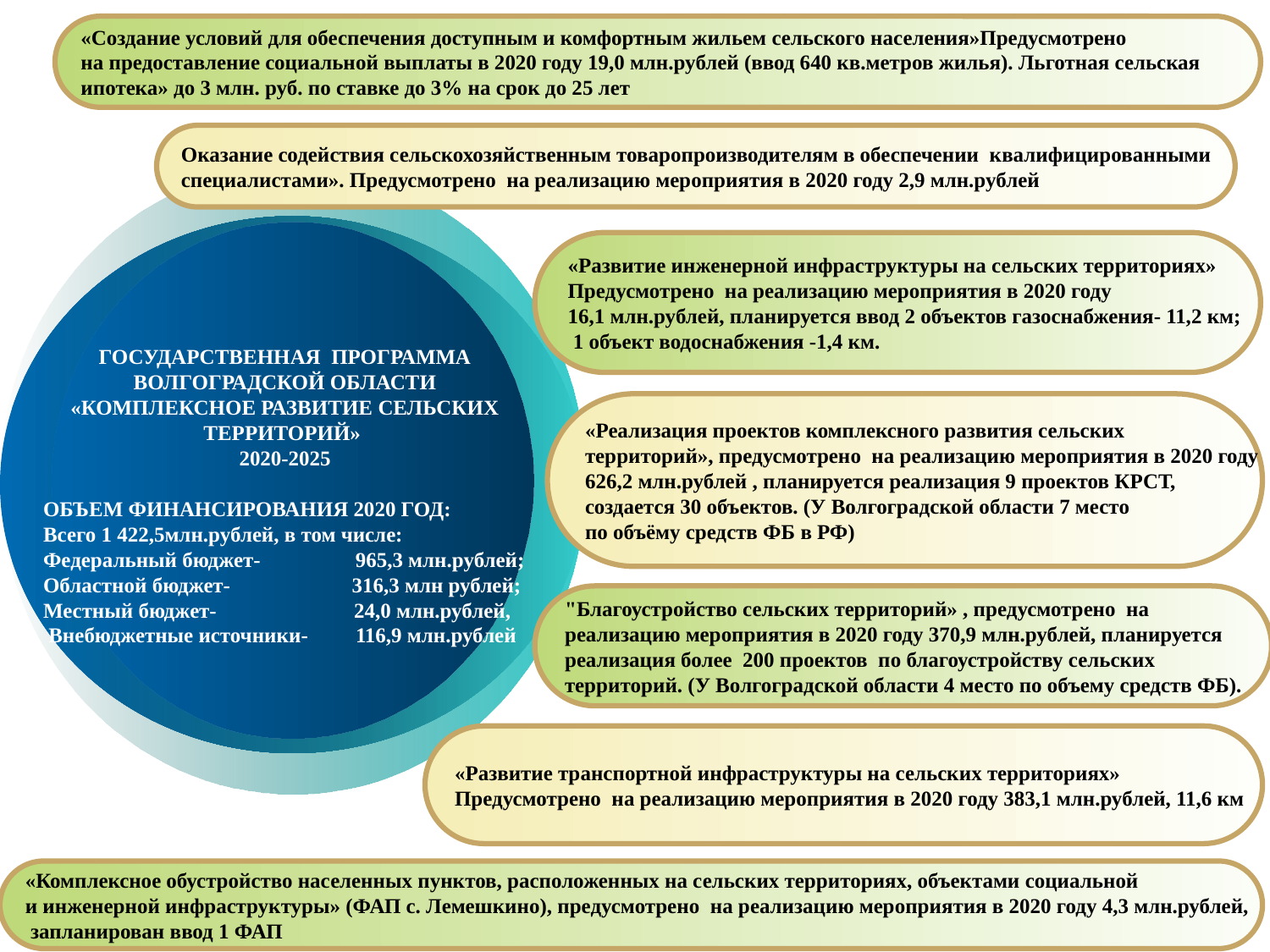

«Создание условий для обеспечения доступным и комфортным жильем сельского населения»Предусмотрено
на предоставление социальной выплаты в 2020 году 19,0 млн.рублей (ввод 640 кв.метров жилья). Льготная сельская
ипотека» до 3 млн. руб. по ставке до 3% на срок до 25 лет
Оказание содействия сельскохозяйственным товаропроизводителям в обеспечении  квалифицированными
специалистами». Предусмотрено  на реализацию мероприятия в 2020 году 2,9 млн.рублей

«Развитие инженерной инфраструктуры на сельских территориях»
Предусмотрено  на реализацию мероприятия в 2020 году
16,1 млн.рублей, планируется ввод 2 объектов газоснабжения- 11,2 км;
 1 объект водоснабжения -1,4 км.
ГОСУДАРСТВЕННАЯ  ПРОГРАММА ВОЛГОГРАДСКОЙ ОБЛАСТИ «КОМПЛЕКСНОЕ РАЗВИТИЕ СЕЛЬСКИХ ТЕРРИТОРИЙ»
2020-2025
ОБЪЕМ ФИНАНСИРОВАНИЯ 2020 ГОД:
Всего 1 422,5млн.рублей, в том числе: Федеральный бюджет-                  965,3 млн.рублей; Областной бюджет-                       316,3 млн рублей; Местный бюджет-                          24,0 млн.рублей,
 Внебюджетные источники-         116,9 млн.рублей

«Реализация проектов комплексного развития сельских
территорий», предусмотрено  на реализацию мероприятия в 2020 году
626,2 млн.рублей , планируется реализация 9 проектов КРСТ,
создается 30 объектов. (У Волгоградской области 7 место
по объёму средств ФБ в РФ)
"Благоустройство сельских территорий» , предусмотрено  на
реализацию мероприятия в 2020 году 370,9 млн.рублей, планируется
реализация более  200 проектов  по благоустройству сельских
территорий. (У Волгоградской области 4 место по объему средств ФБ).
«Развитие транспортной инфраструктуры на сельских территориях»
Предусмотрено  на реализацию мероприятия в 2020 году 383,1 млн.рублей, 11,6 км
«Комплексное обустройство населенных пунктов, расположенных на сельских территориях, объектами социальной
и инженерной инфраструктуры» (ФАП с. Лемешкино), предусмотрено  на реализацию мероприятия в 2020 году 4,3 млн.рублей,
 запланирован ввод 1 ФАП